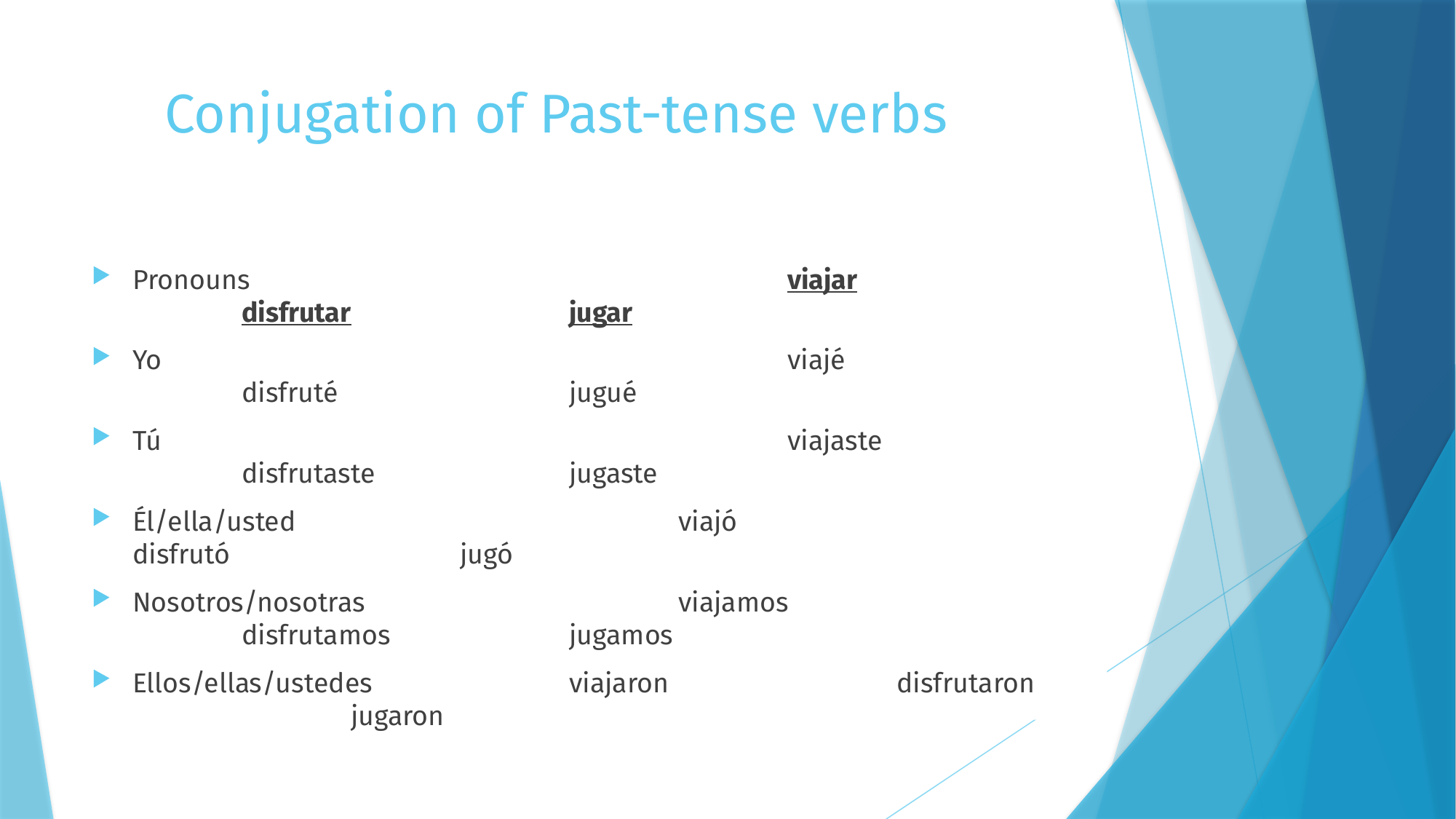

# Conjugation of Past-tense verbs
Pronouns					viajar			disfrutar		jugar
Yo						viajé			disfruté			jugué
Tú						viajaste			disfrutaste		jugaste
Él/ella/usted				viajó			disfrutó			jugó
Nosotros/nosotras			viajamos			disfrutamos		jugamos
Ellos/ellas/ustedes		viajaron			disfrutaron		jugaron